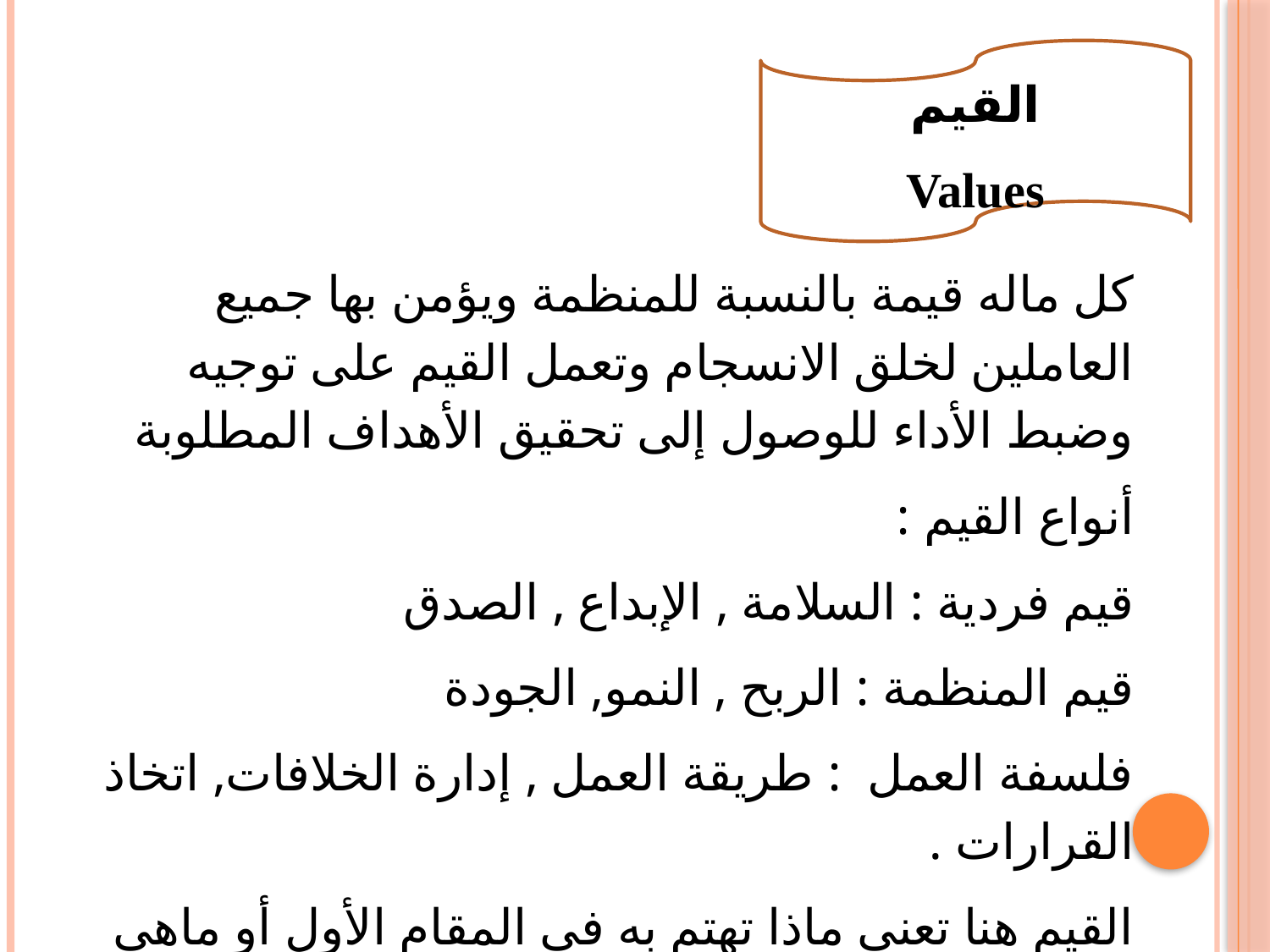

القيم
Values

كل ماله قيمة بالنسبة للمنظمة ويؤمن بها جميع العاملين لخلق الانسجام وتعمل القيم على توجيه وضبط الأداء للوصول إلى تحقيق الأهداف المطلوبة
أنواع القيم :
قيم فردية : السلامة , الإبداع , الصدق
قيم المنظمة : الربح , النمو, الجودة
فلسفة العمل  : طريقة العمل , إدارة الخلافات, اتخاذ القرارات .
القيم هنا تعني ماذا تهتم به في المقام الأول أو ماهي أولوياتك هل هو الربح أم الجودة أم الوصول للعميل .. الخ